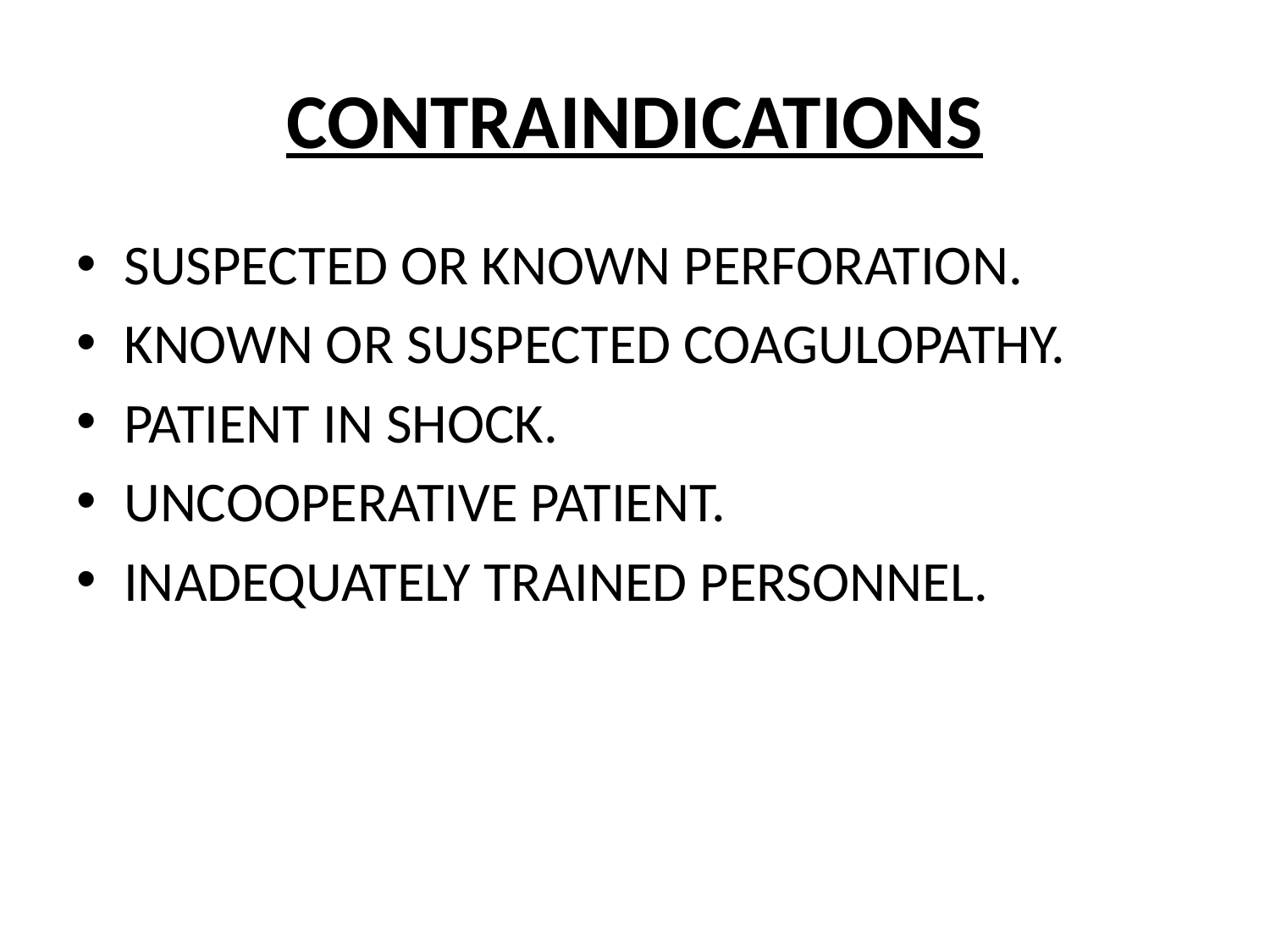

# CONTRAINDICATIONS
SUSPECTED OR KNOWN PERFORATION.
KNOWN OR SUSPECTED COAGULOPATHY.
PATIENT IN SHOCK.
UNCOOPERATIVE PATIENT.
INADEQUATELY TRAINED PERSONNEL.